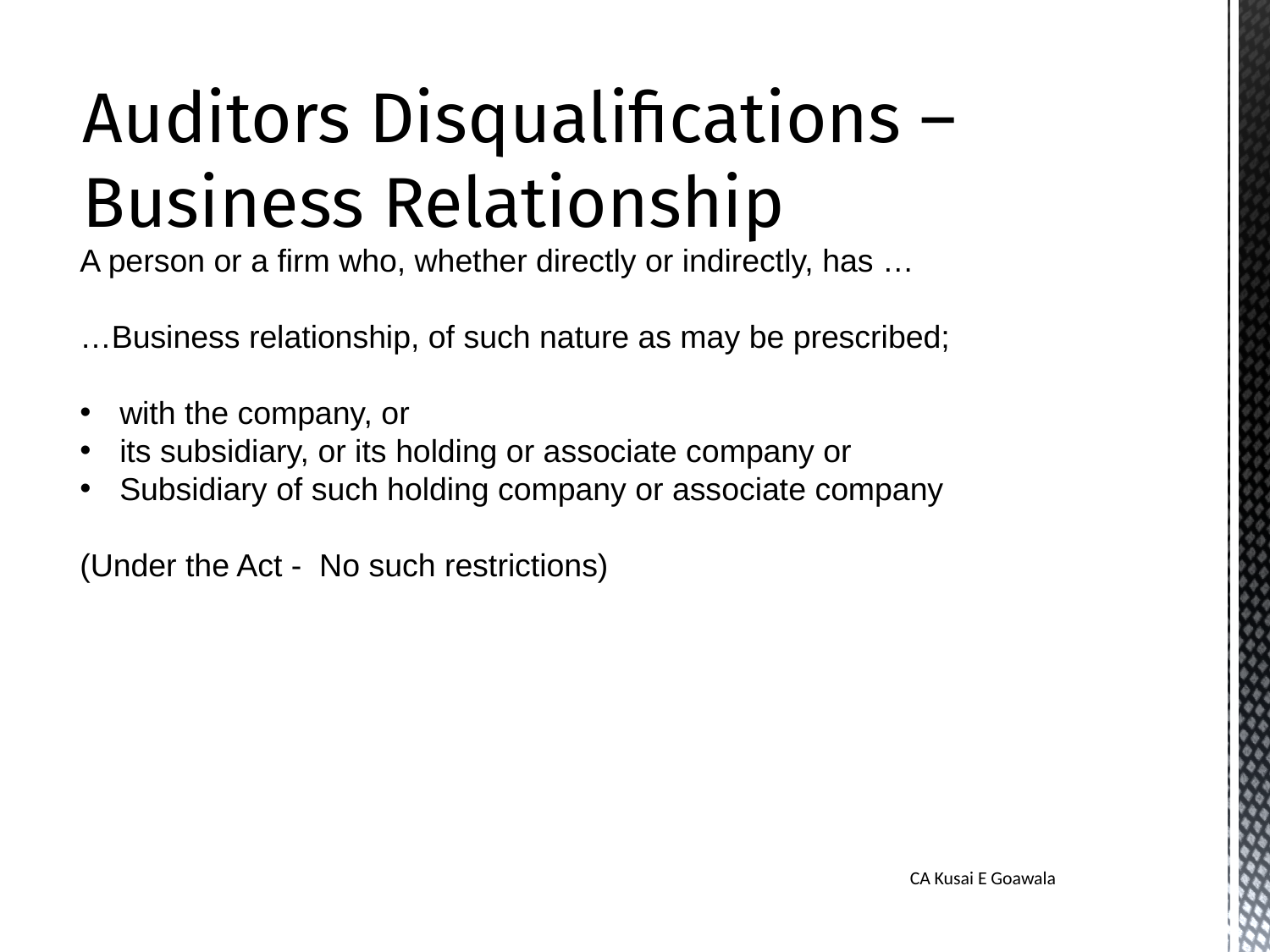

Auditors Disqualifications – Business Relationship
A person or a firm who, whether directly or indirectly, has …

…Business relationship, of such nature as may be prescribed;

with the company, or
its subsidiary, or its holding or associate company or
Subsidiary of such holding company or associate company

(Under the Act -  No such restrictions)

CA Kusai E Goawala